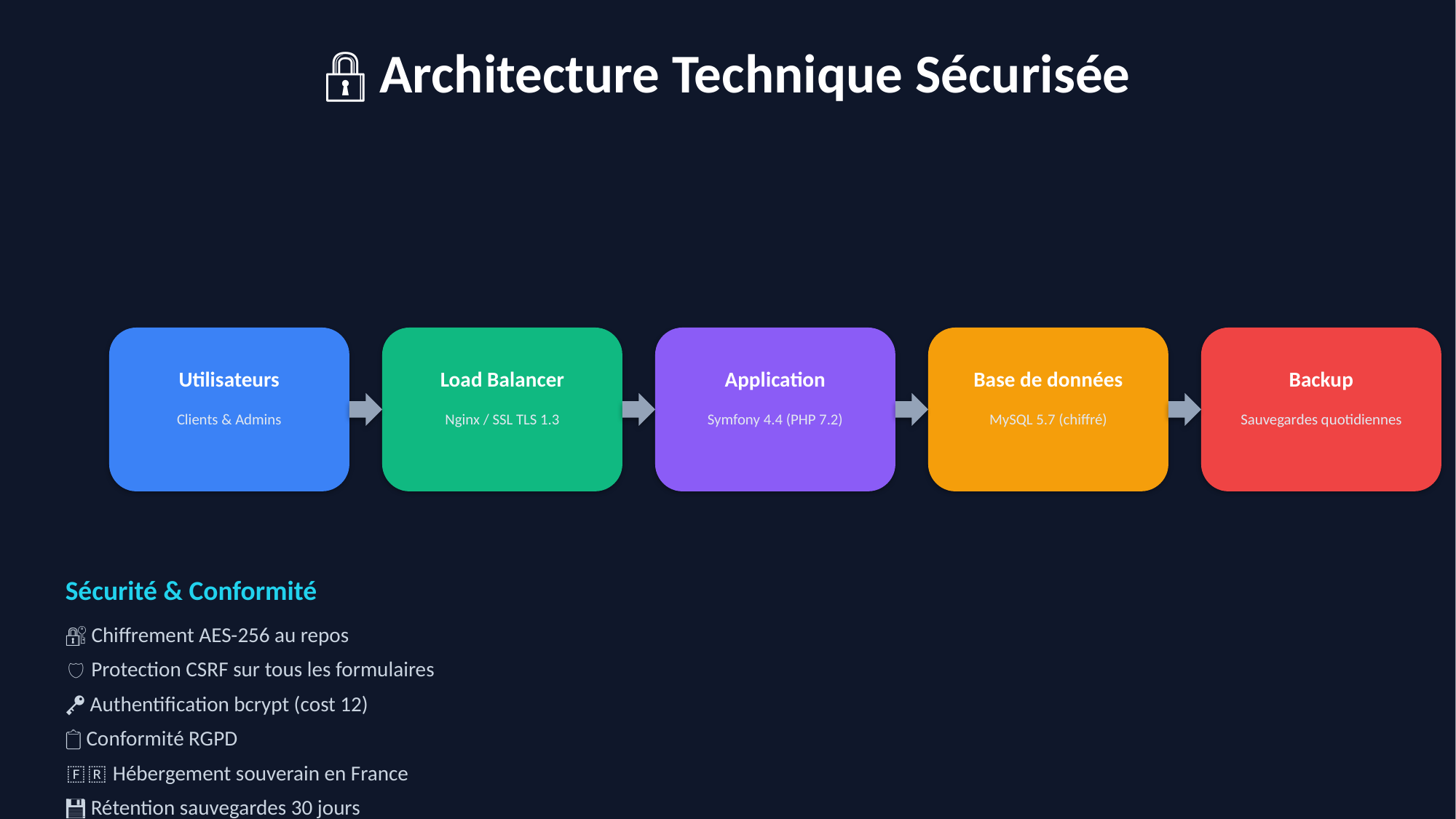

🔒 Architecture Technique Sécurisée

Utilisateurs
Load Balancer
Application
Base de données
Backup

Clients & Admins
Nginx / SSL TLS 1.3
Symfony 4.4 (PHP 7.2)
MySQL 5.7 (chiffré)
Sauvegardes quotidiennes
Sécurité & Conformité
🔐 Chiffrement AES-256 au repos
🛡️ Protection CSRF sur tous les formulaires
🔑 Authentification bcrypt (cost 12)
📋 Conformité RGPD
🇫🇷 Hébergement souverain en France
💾 Rétention sauvegardes 30 jours